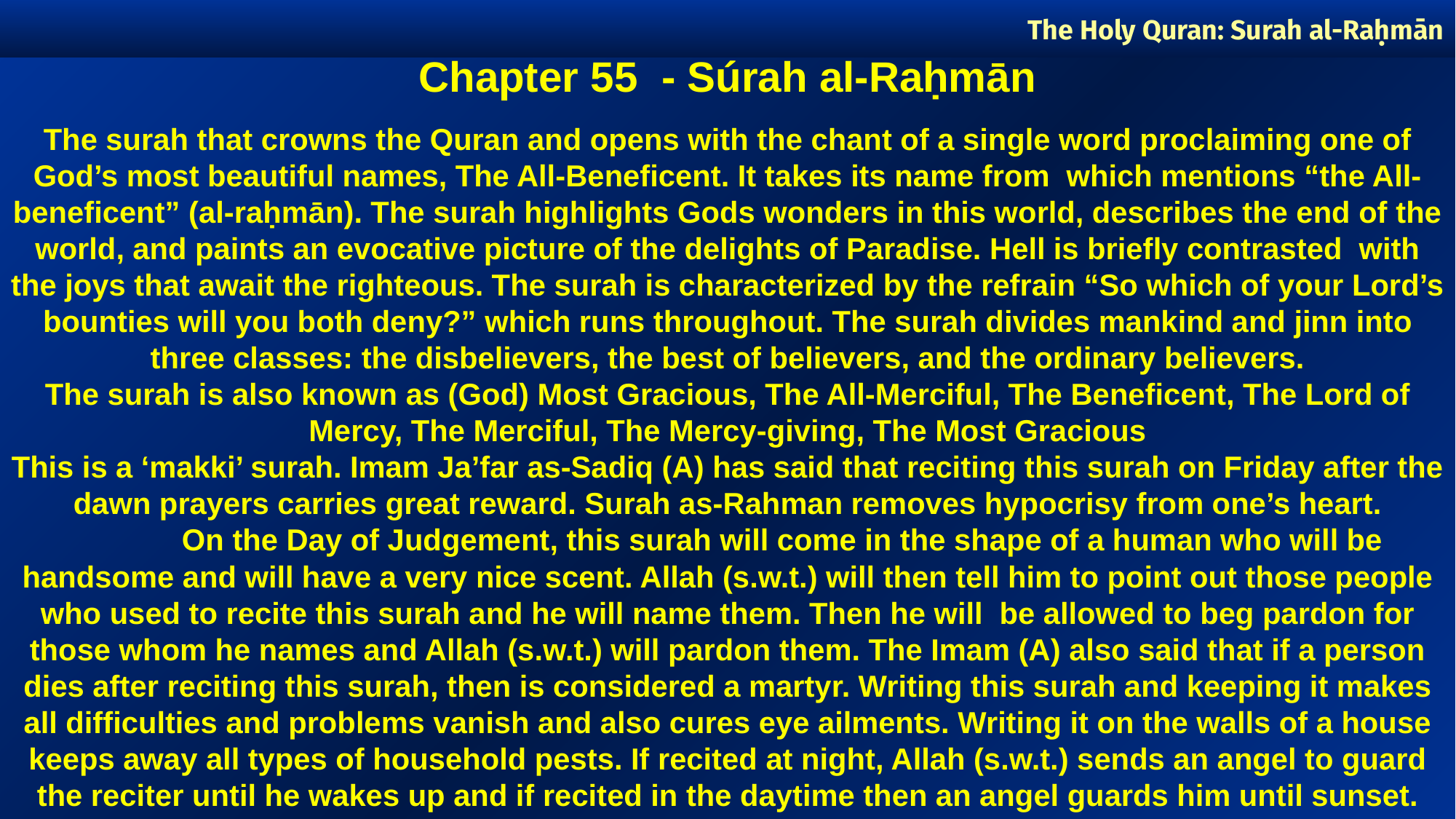

The Holy Quran: Surah al-Raḥmān
Chapter 55  - Súrah al-Raḥmān

The surah that crowns the Quran and opens with the chant of a single word proclaiming one of God’s most beautiful names, The All-Beneficent. It takes its name from  which mentions “the All-beneficent” (al-raḥmān). The surah highlights Gods wonders in this world, describes the end of the world, and paints an evocative picture of the delights of Paradise. Hell is briefly contrasted  with the joys that await the righteous. The surah is characterized by the refrain “So which of your Lord’s bounties will you both deny?” which runs throughout. The surah divides mankind and jinn into three classes: the disbelievers, the best of believers, and the ordinary believers.
The surah is also known as (God) Most Gracious, The All-Merciful, The Beneficent, The Lord of Mercy, The Merciful, The Mercy-giving, The Most Gracious
This is a ‘makki’ surah. Imam Ja’far as-Sadiq (A) has said that reciting this surah on Friday after the dawn prayers carries great reward. Surah as-Rahman removes hypocrisy from one’s heart.
	On the Day of Judgement, this surah will come in the shape of a human who will be handsome and will have a very nice scent. Allah (s.w.t.) will then tell him to point out those people who used to recite this surah and he will name them. Then he will  be allowed to beg pardon for those whom he names and Allah (s.w.t.) will pardon them. The Imam (A) also said that if a person dies after reciting this surah, then is considered a martyr. Writing this surah and keeping it makes all difficulties and problems vanish and also cures eye ailments. Writing it on the walls of a house keeps away all types of household pests. If recited at night, Allah (s.w.t.) sends an angel to guard the reciter until he wakes up and if recited in the daytime then an angel guards him until sunset.